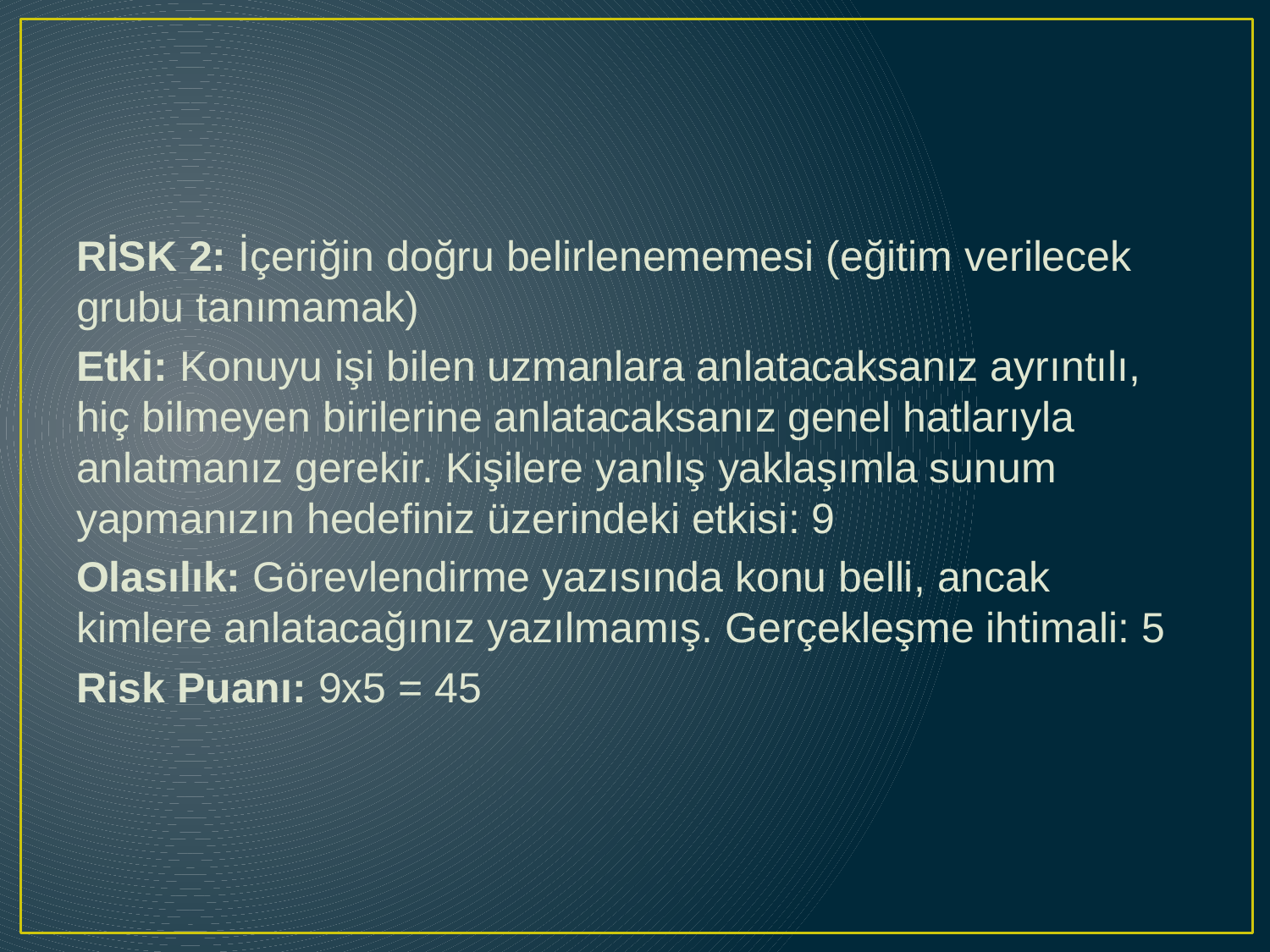

RİSK 2: İçeriğin doğru belirlenememesi (eğitim verilecek grubu tanımamak)
Etki: Konuyu işi bilen uzmanlara anlatacaksanız ayrıntılı, hiç bilmeyen birilerine anlatacaksanız genel hatlarıyla anlatmanız gerekir. Kişilere yanlış yaklaşımla sunum yapmanızın hedefiniz üzerindeki etkisi: 9
Olasılık: Görevlendirme yazısında konu belli, ancak kimlere anlatacağınız yazılmamış. Gerçekleşme ihtimali: 5
Risk Puanı: 9x5 = 45